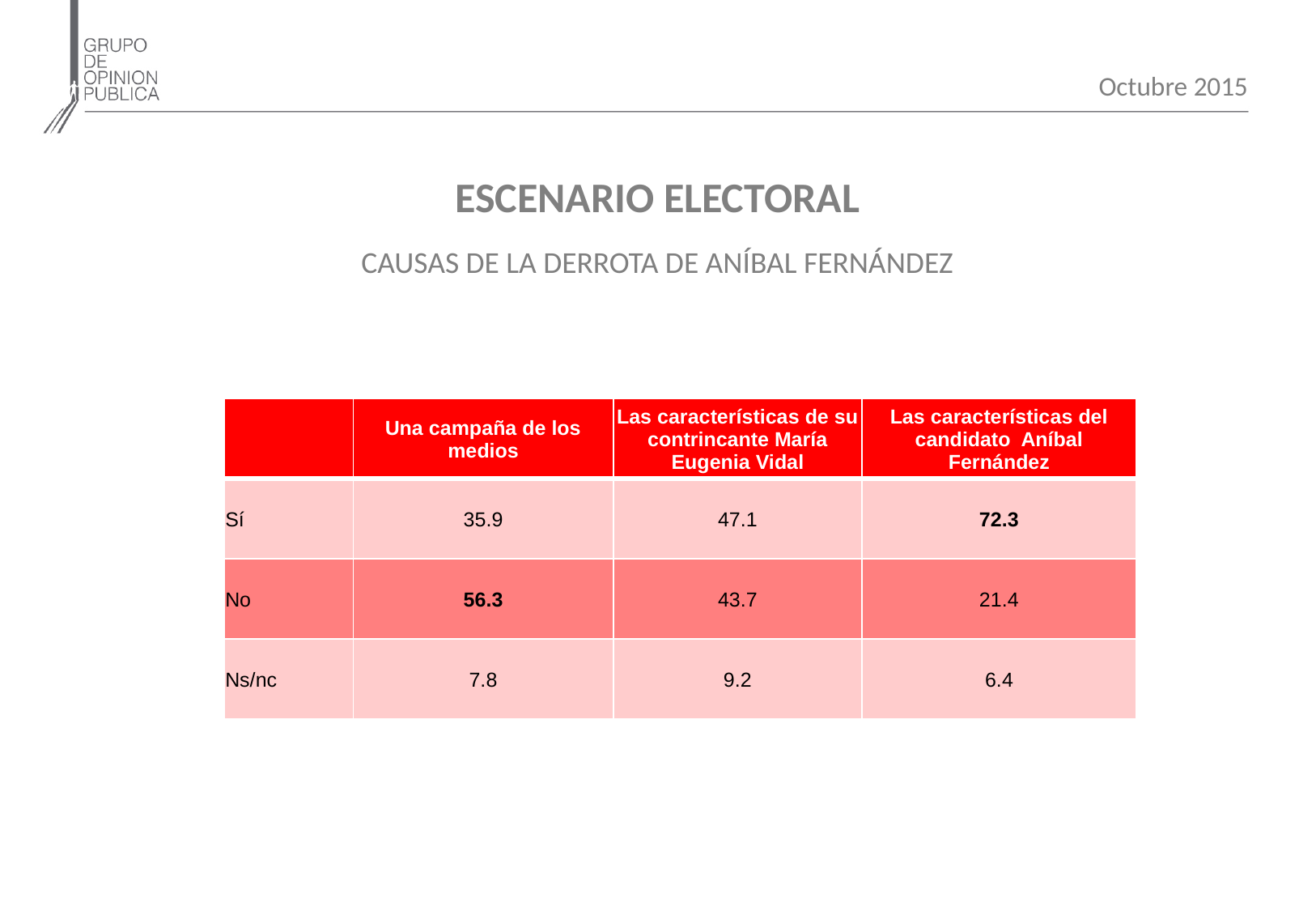

Octubre 2015
ESCENARIO ELECTORAL
CAUSAS DE LA DERROTA DE ANÍBAL FERNÁNDEZ
|  | Una campaña de los medios | Las características de su contrincante María Eugenia Vidal | Las características del candidato Aníbal Fernández |
| --- | --- | --- | --- |
| Sí | 35.9 | 47.1 | 72.3 |
| No | 56.3 | 43.7 | 21.4 |
| Ns/nc | 7.8 | 9.2 | 6.4 |